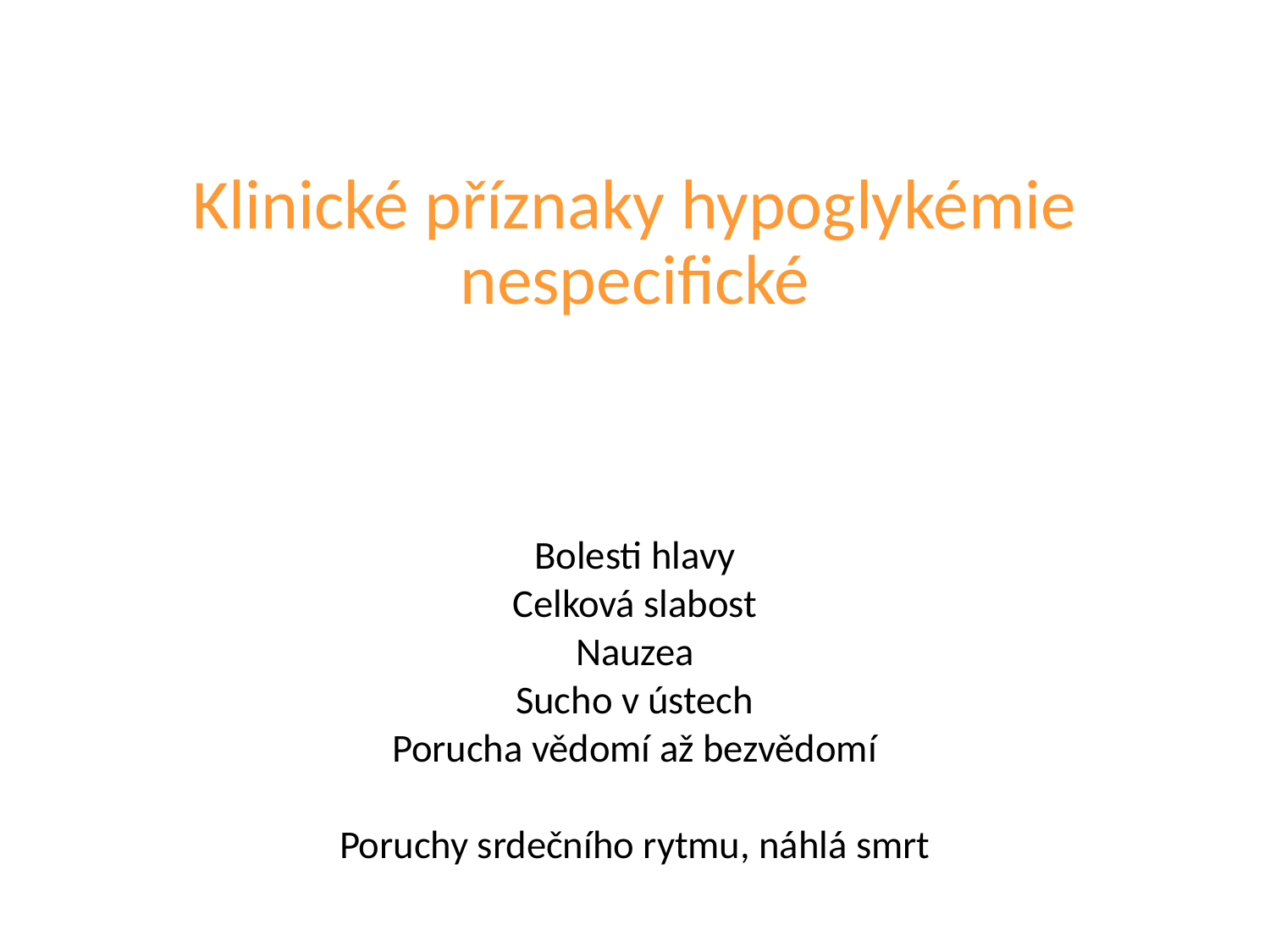

# Klinické příznaky hypoglykémie nespecifické

Bolesti hlavy
Celková slabost
Nauzea
Sucho v ústech
Porucha vědomí až bezvědomí

Poruchy srdečního rytmu, náhlá smrt